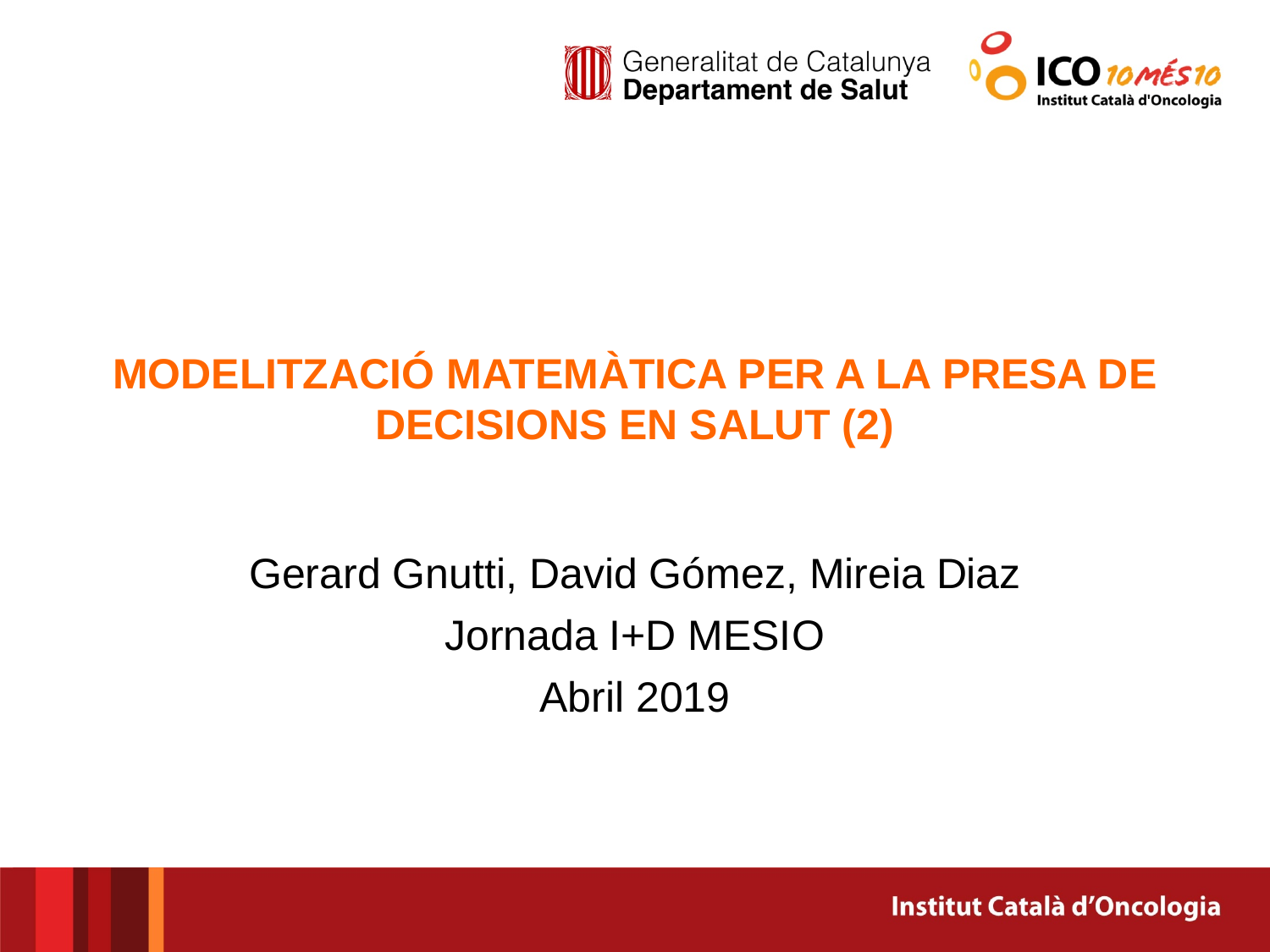

# MODELITZACIÓ MATEMÀTICA PER A LA PRESA DE DECISIONS EN SALUT (2)
Gerard Gnutti, David Gómez, Mireia Diaz
Jornada I+D MESIO
Abril 2019